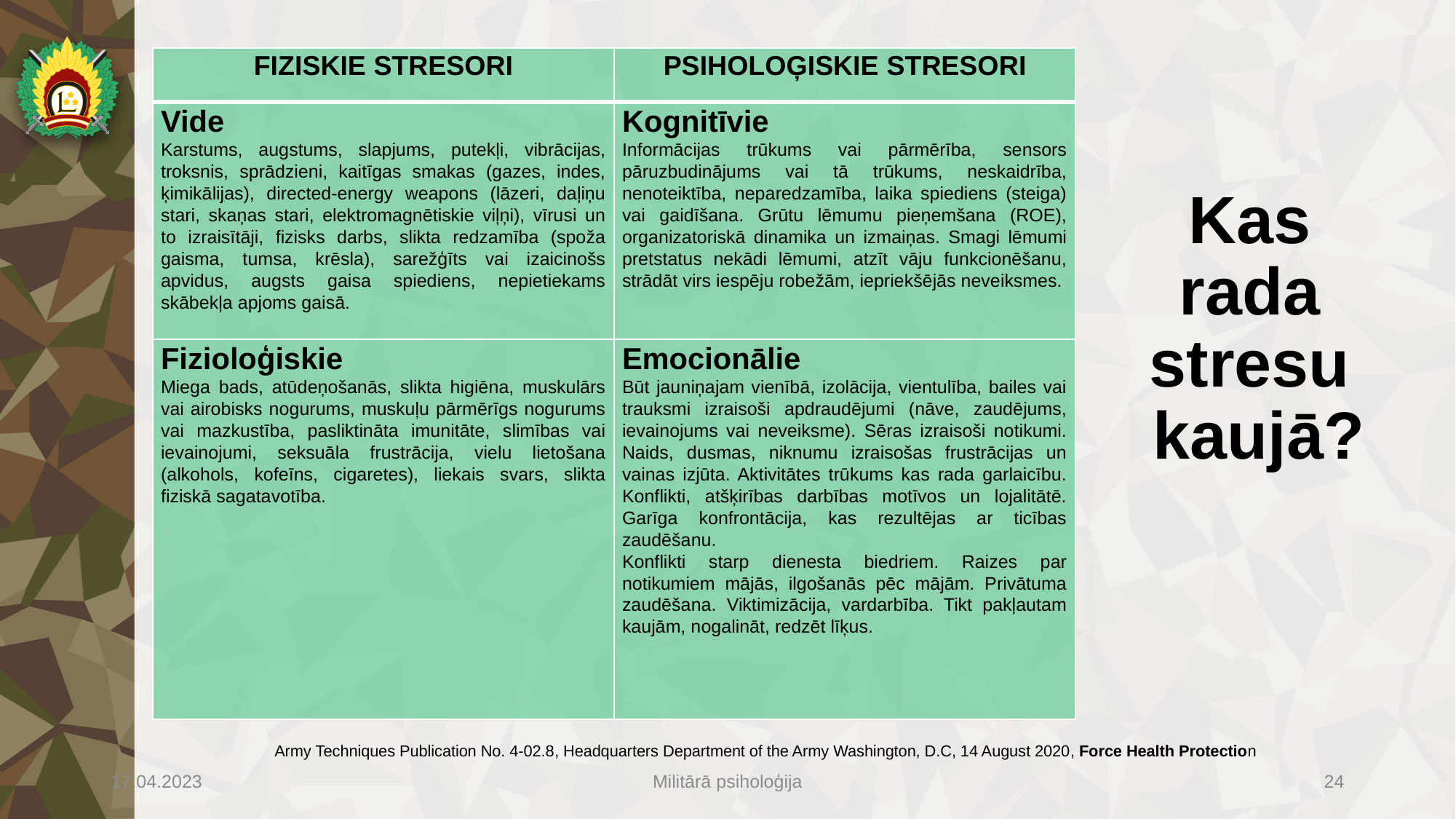

| FIZISKIE STRESORI | PSIHOLOĢISKIE STRESORI |
| --- | --- |
| Vide Karstums, augstums, slapjums, putekļi, vibrācijas, troksnis, sprādzieni, kaitīgas smakas (gazes, indes, ķimikālijas), directed-energy weapons (lāzeri, daļiņu stari, skaņas stari, elektromagnētiskie viļņi), vīrusi un to izraisītāji, fizisks darbs, slikta redzamība (spoža gaisma, tumsa, krēsla), sarežģīts vai izaicinošs apvidus, augsts gaisa spiediens, nepietiekams skābekļa apjoms gaisā. | Kognitīvie Informācijas trūkums vai pārmērība, sensors pāruzbudinājums vai tā trūkums, neskaidrība, nenoteiktība, neparedzamība, laika spiediens (steiga) vai gaidīšana. Grūtu lēmumu pieņemšana (ROE), organizatoriskā dinamika un izmaiņas. Smagi lēmumi pretstatus nekādi lēmumi, atzīt vāju funkcionēšanu, strādāt virs iespēju robežām, iepriekšējās neveiksmes. |
| Fizioloģiskie Miega bads, atūdeņošanās, slikta higiēna, muskulārs vai airobisks nogurums, muskuļu pārmērīgs nogurums vai mazkustība, pasliktināta imunitāte, slimības vai ievainojumi, seksuāla frustrācija, vielu lietošana (alkohols, kofeīns, cigaretes), liekais svars, slikta fiziskā sagatavotība. | Emocionālie Būt jauniņajam vienībā, izolācija, vientulība, bailes vai trauksmi izraisoši apdraudējumi (nāve, zaudējums, ievainojums vai neveiksme). Sēras izraisoši notikumi. Naids, dusmas, niknumu izraisošas frustrācijas un vainas izjūta. Aktivitātes trūkums kas rada garlaicību. Konflikti, atšķirības darbības motīvos un lojalitātē. Garīga konfrontācija, kas rezultējas ar ticības zaudēšanu. Konflikti starp dienesta biedriem. Raizes par notikumiem mājās, ilgošanās pēc mājām. Privātuma zaudēšana. Viktimizācija, vardarbība. Tikt pakļautam kaujām, nogalināt, redzēt līķus. |
# Kas rada stresu kaujā?
Army Techniques Publication No. 4-02.8, Headquarters Department of the Army Washington, D.C, 14 August 2020, Force Health Protection
17.04.2023
Militārā psiholoģija
24